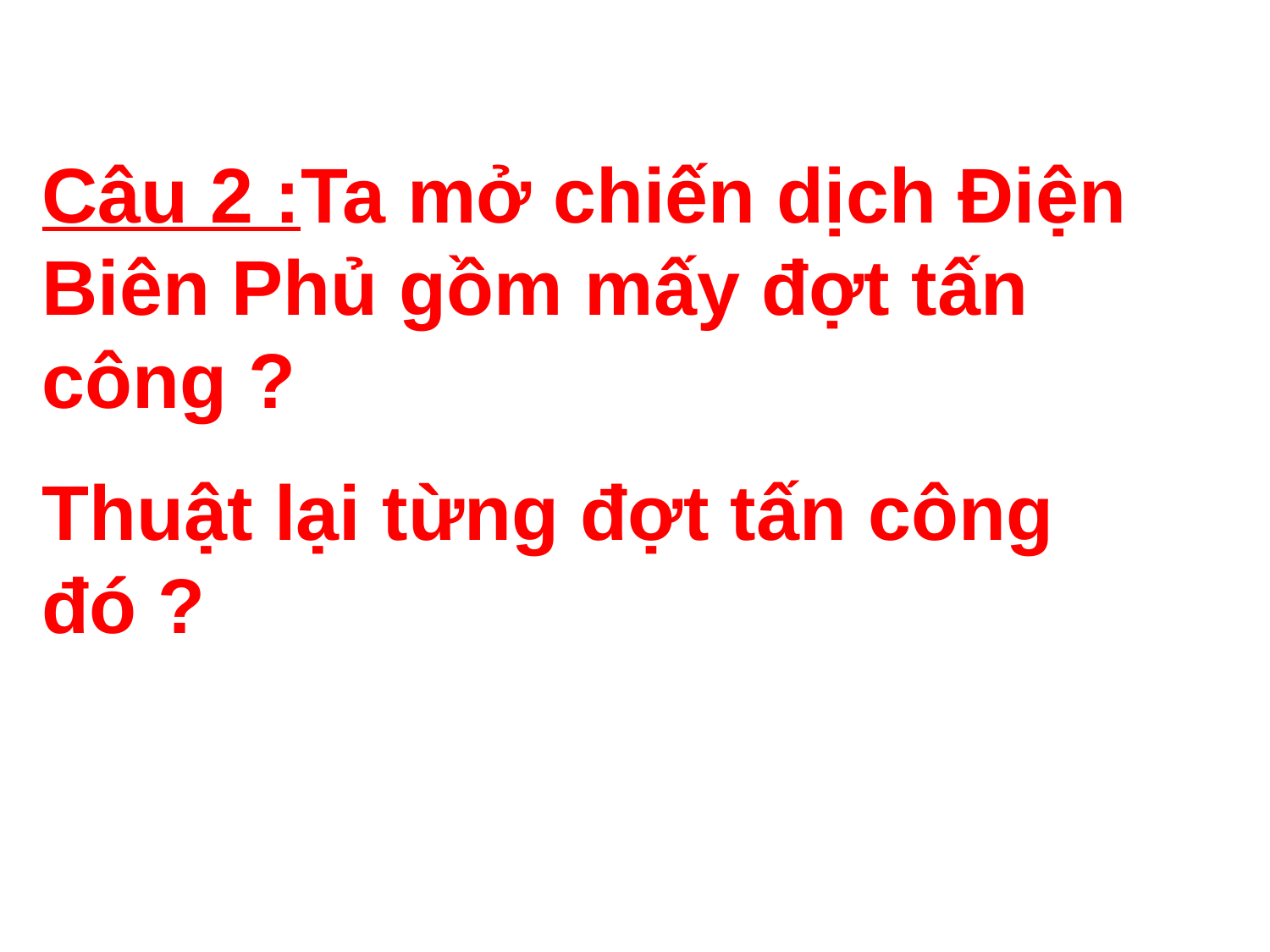

Câu 2 :Ta mở chiến dịch Điện Biên Phủ gồm mấy đợt tấn công ?
Thuật lại từng đợt tấn công đó ?